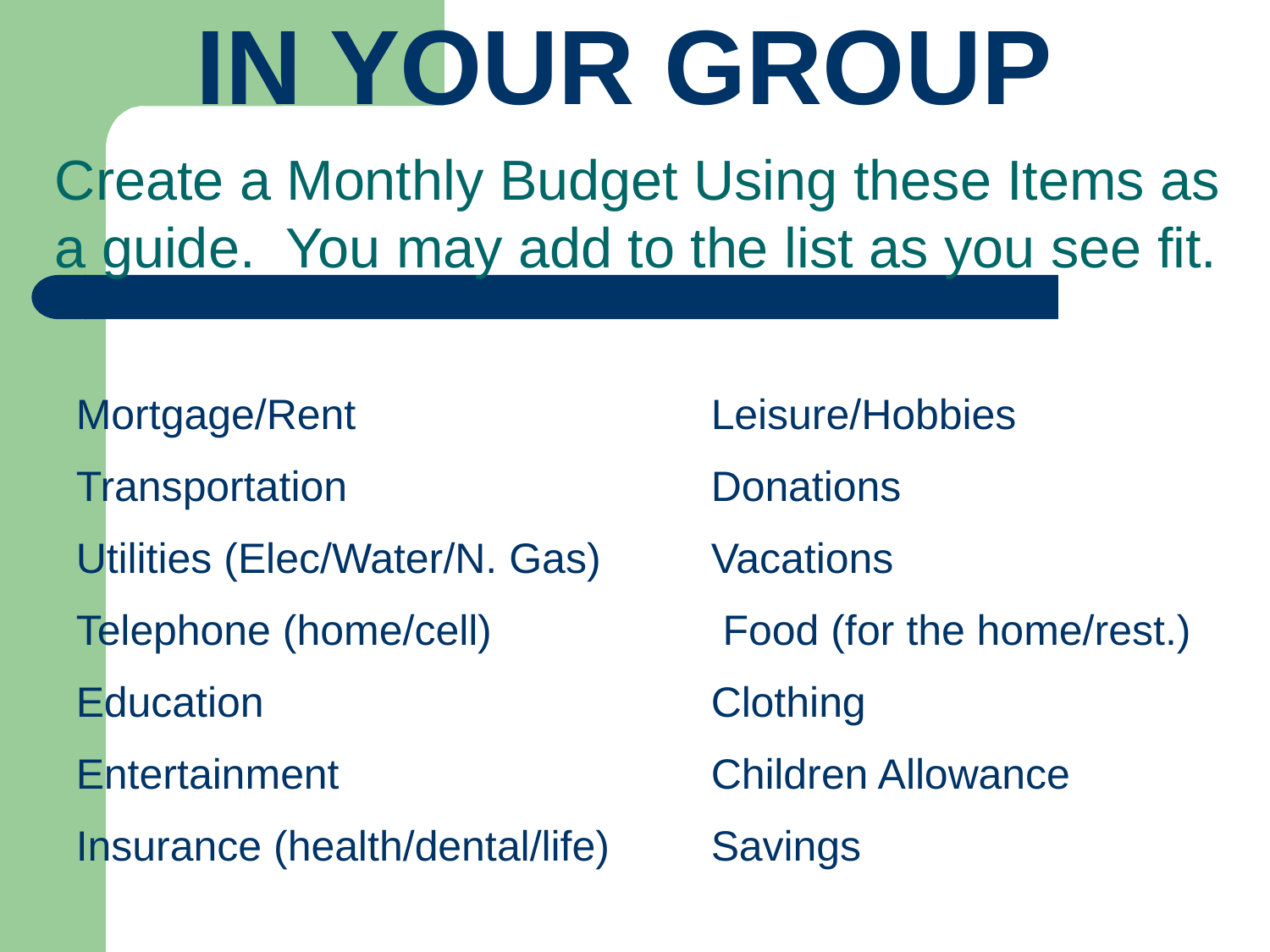

IN YOUR GROUP
Create a Monthly Budget Using these Items as a guide.  You may add to the list as you see fit.
Mortgage/Rent			Leisure/Hobbies
Transportation			Donations
Utilities (Elec/Water/N. Gas)	Vacations
Telephone (home/cell)		 Food (for the home/rest.)
Education				Clothing
Entertainment			Children Allowance
Insurance (health/dental/life)	Savings